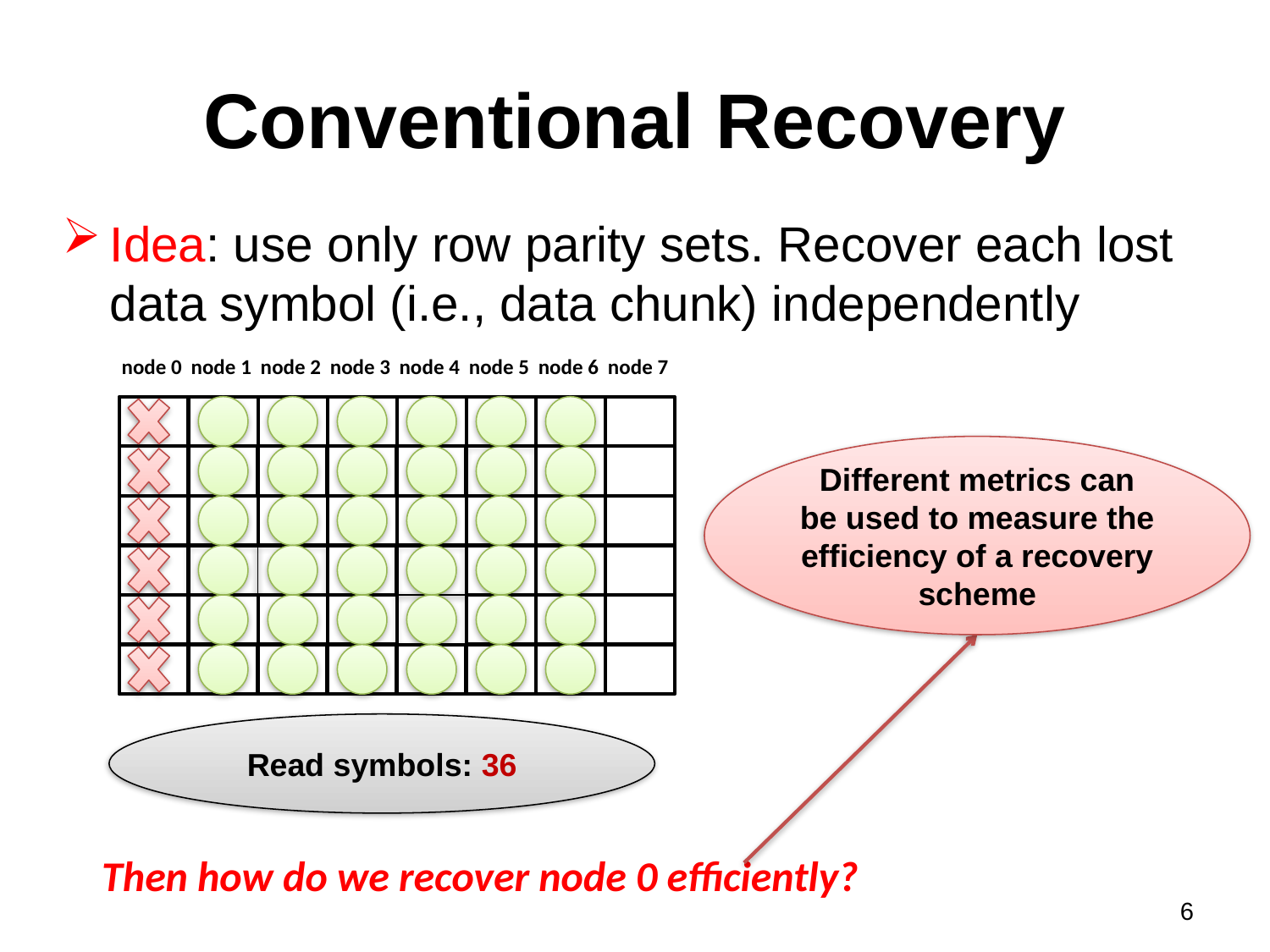

# Conventional Recovery
Idea: use only row parity sets. Recover each lost data symbol (i.e., data chunk) independently

node 0
node 1
node 2
node 3
node 4
node 5
node 6
node 7

Different metrics can be used to measure the efficiency of a recovery scheme

Read symbols: 36
Then how do we recover node 0 efficiently?
6